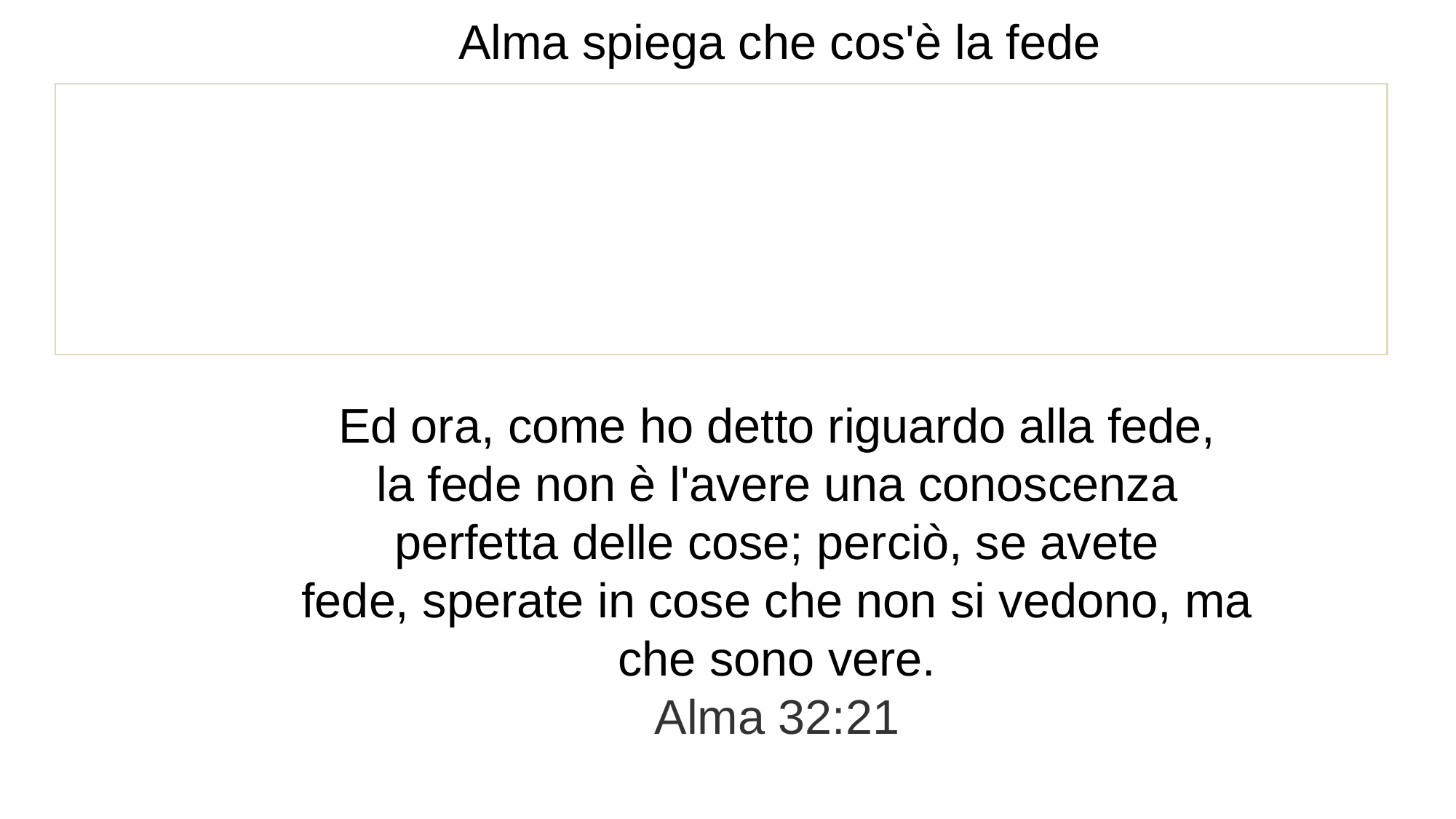

Alma spiega che cos'è la fede

Ed ora, come ho detto riguardo alla fede, la fede non è l'avere una conoscenza perfetta delle cose; perciò, se avete fede, sperate in cose che non si vedono, ma che sono vere.
Alma 32:21